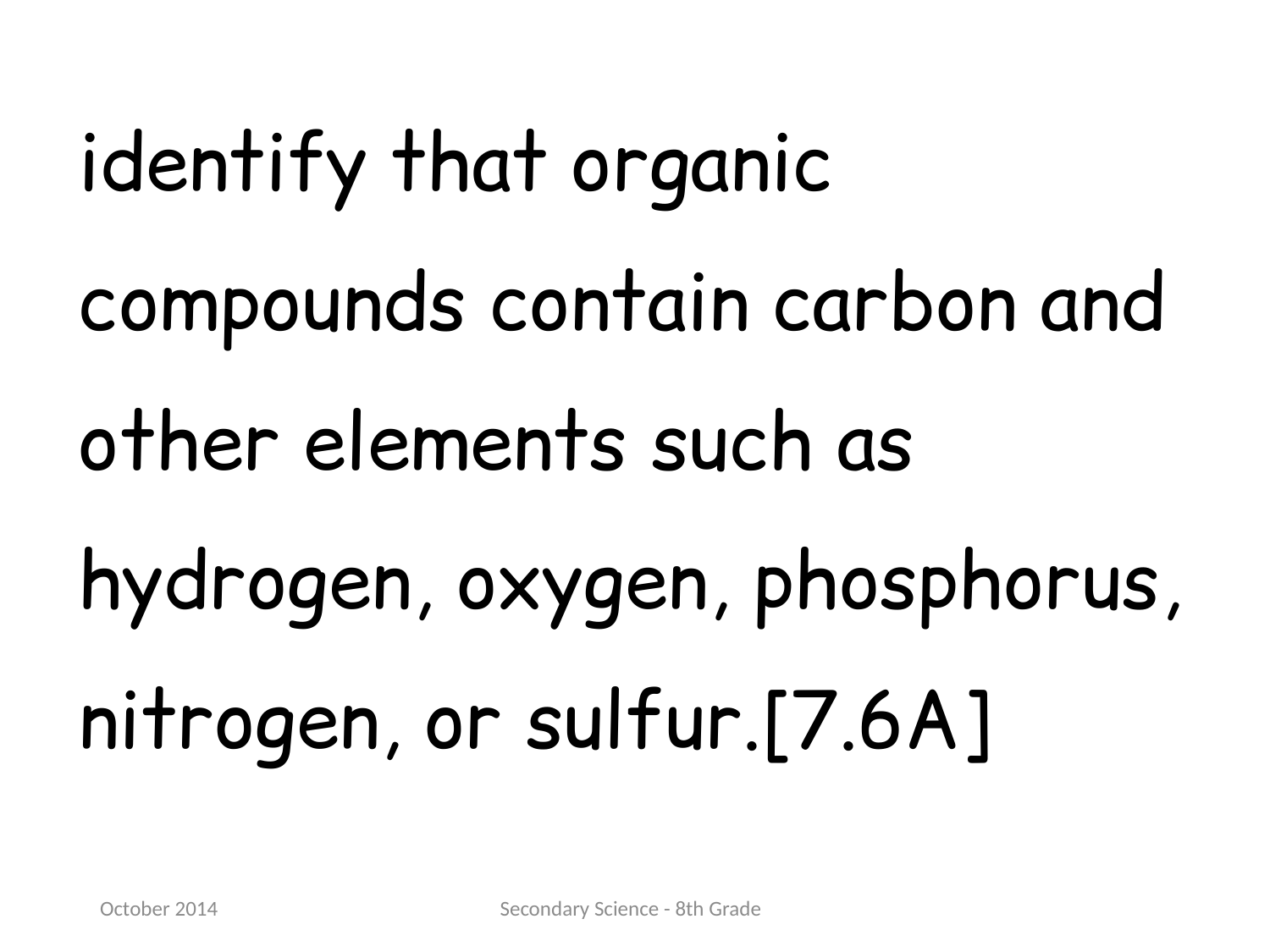

identify that organic compounds contain carbon and other elements such as hydrogen, oxygen, phosphorus, nitrogen, or sulfur.[7.6A]
October 2014
Secondary Science - 8th Grade